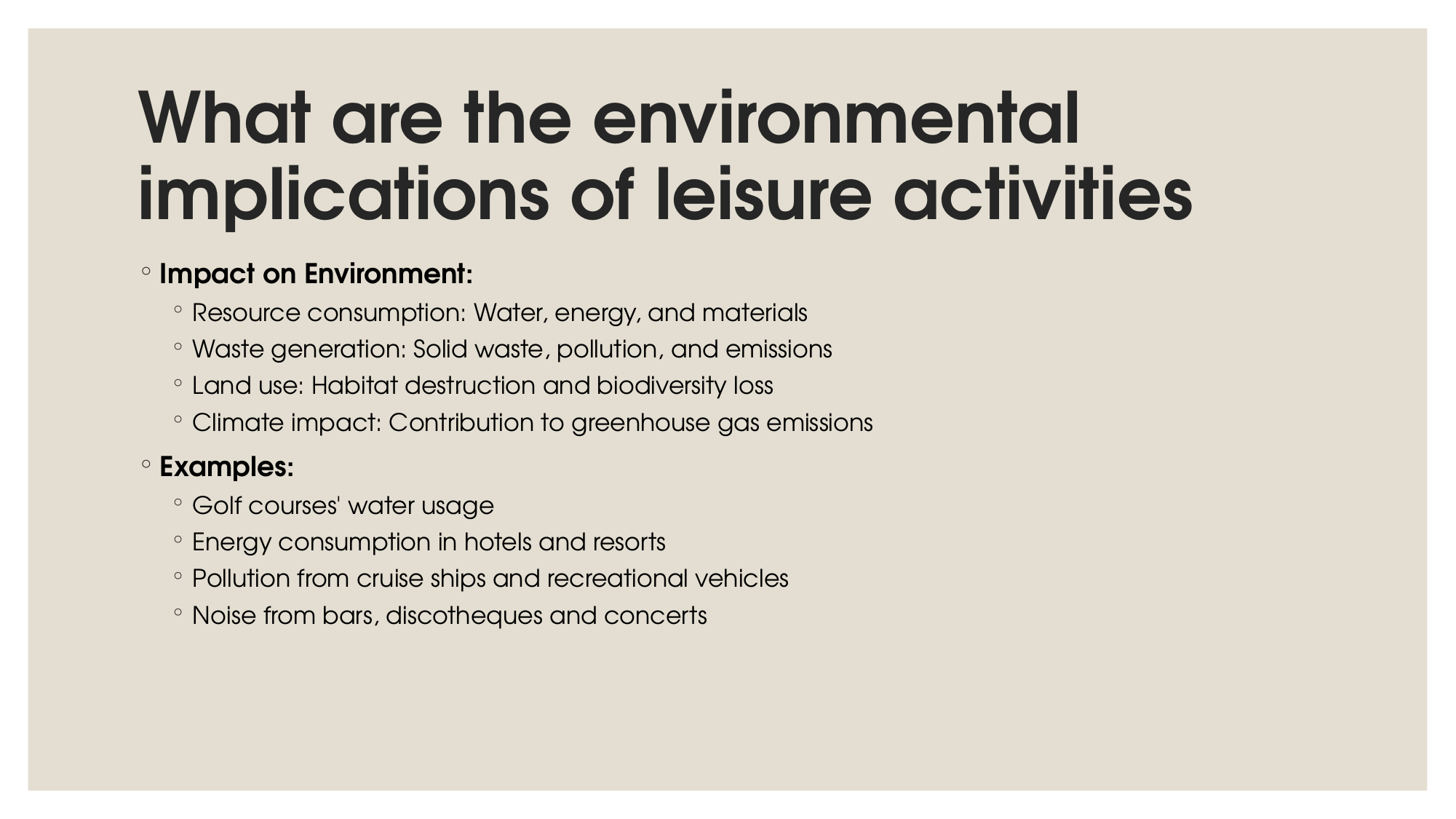

# What are the environmental implications of leisure activities
Impact on Environment:
Resource consumption: Water, energy, and materials
Waste generation: Solid waste, pollution, and emissions
Land use: Habitat destruction and biodiversity loss
Climate impact: Contribution to greenhouse gas emissions
Examples:
Golf courses' water usage
Energy consumption in hotels and resorts
Pollution from cruise ships and recreational vehicles
Noise from bars, discotheques and concerts